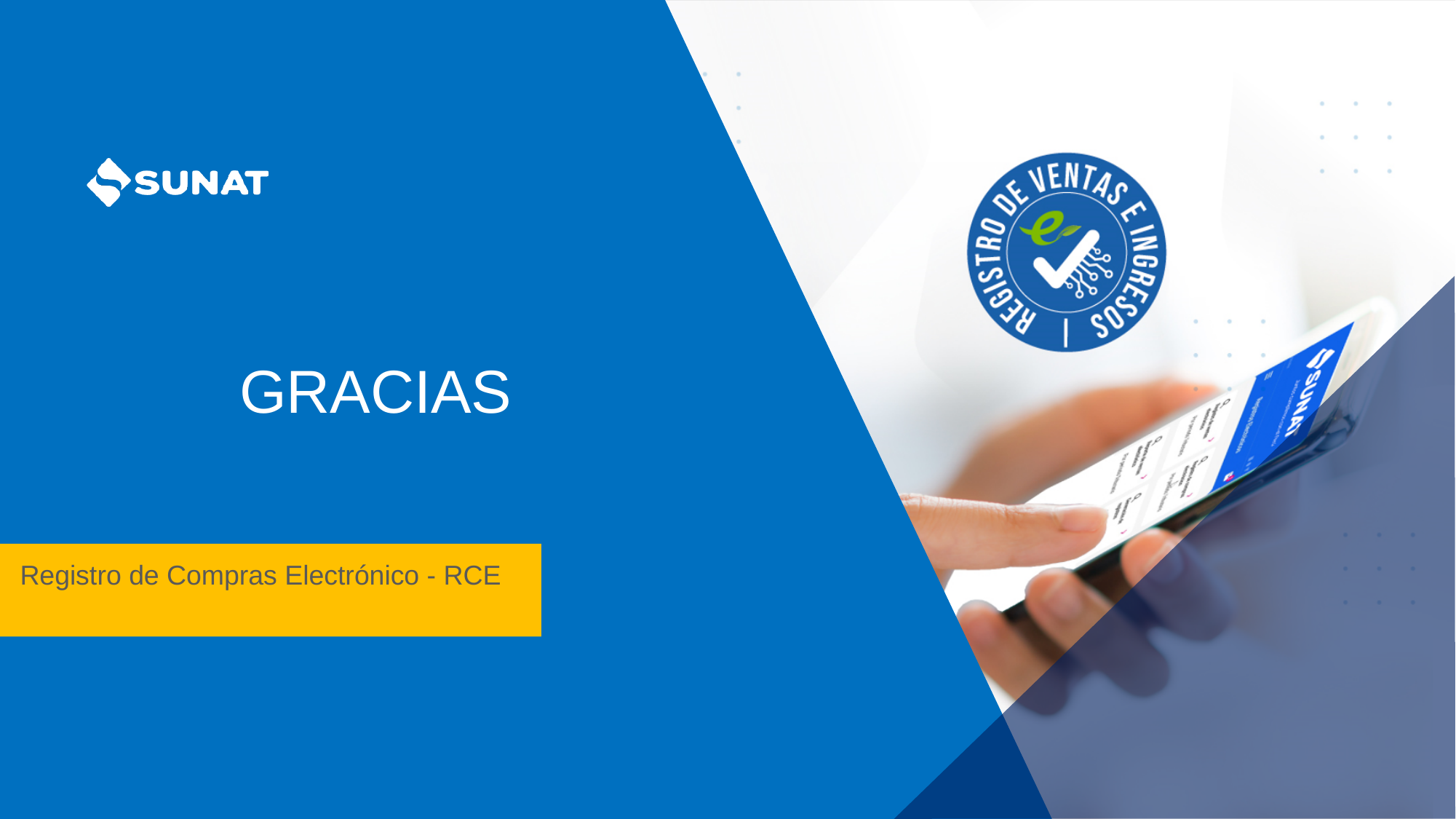

# GRACIAS
Registro de Compras Electrónico - RCE